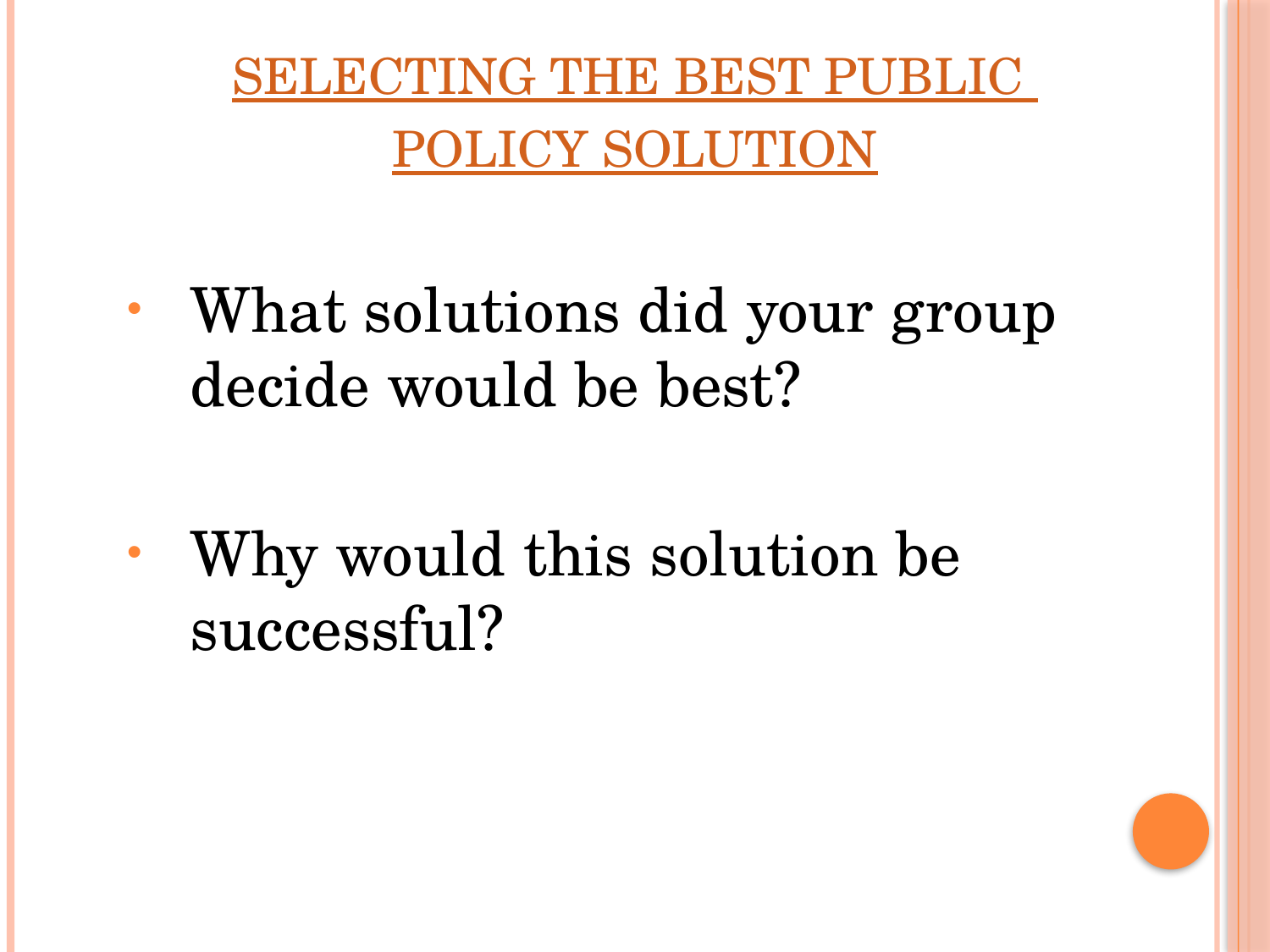

# Selecting the Best Public Policy Solution
What solutions did your group decide would be best?

Why would this solution be successful?